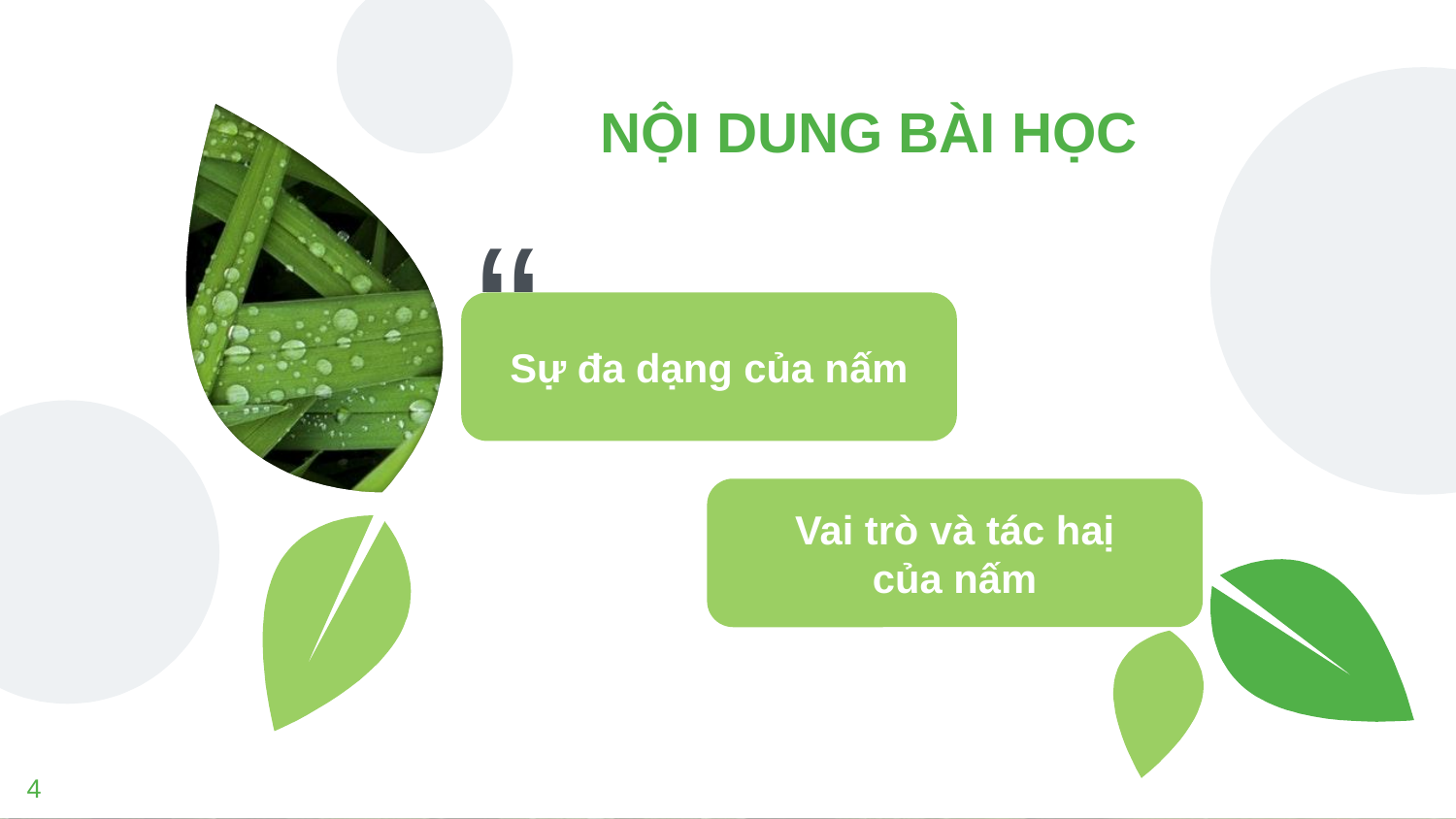

NỘI DUNG BÀI HỌC
Sự đa dạng của nấm
Vai trò và tác haị
của nấm
4